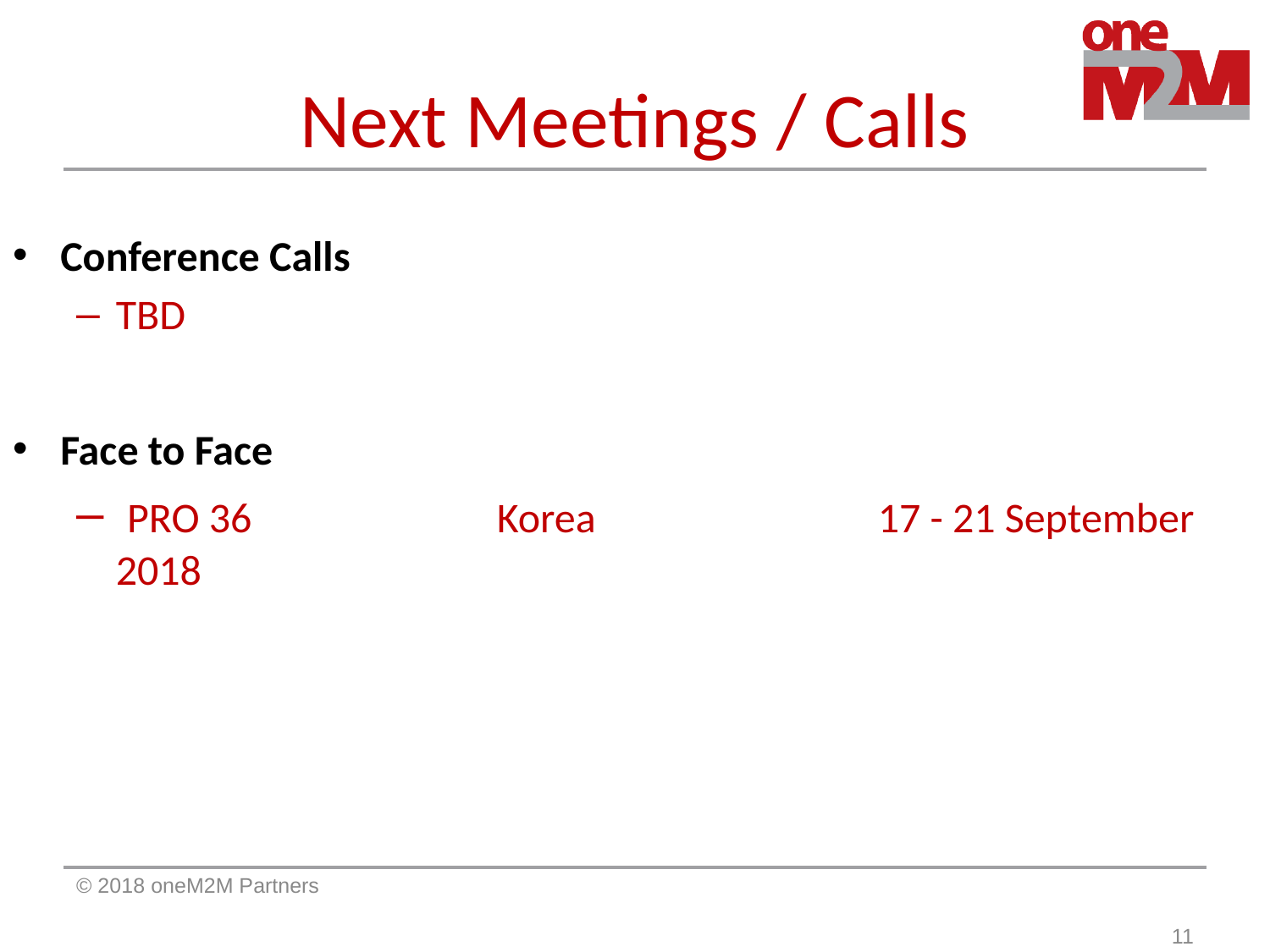

# Next Meetings / Calls
Conference Calls
TBD

Face to Face
 PRO 36 		Korea			17 - 21 September 2018
© 2018 oneM2M Partners

11